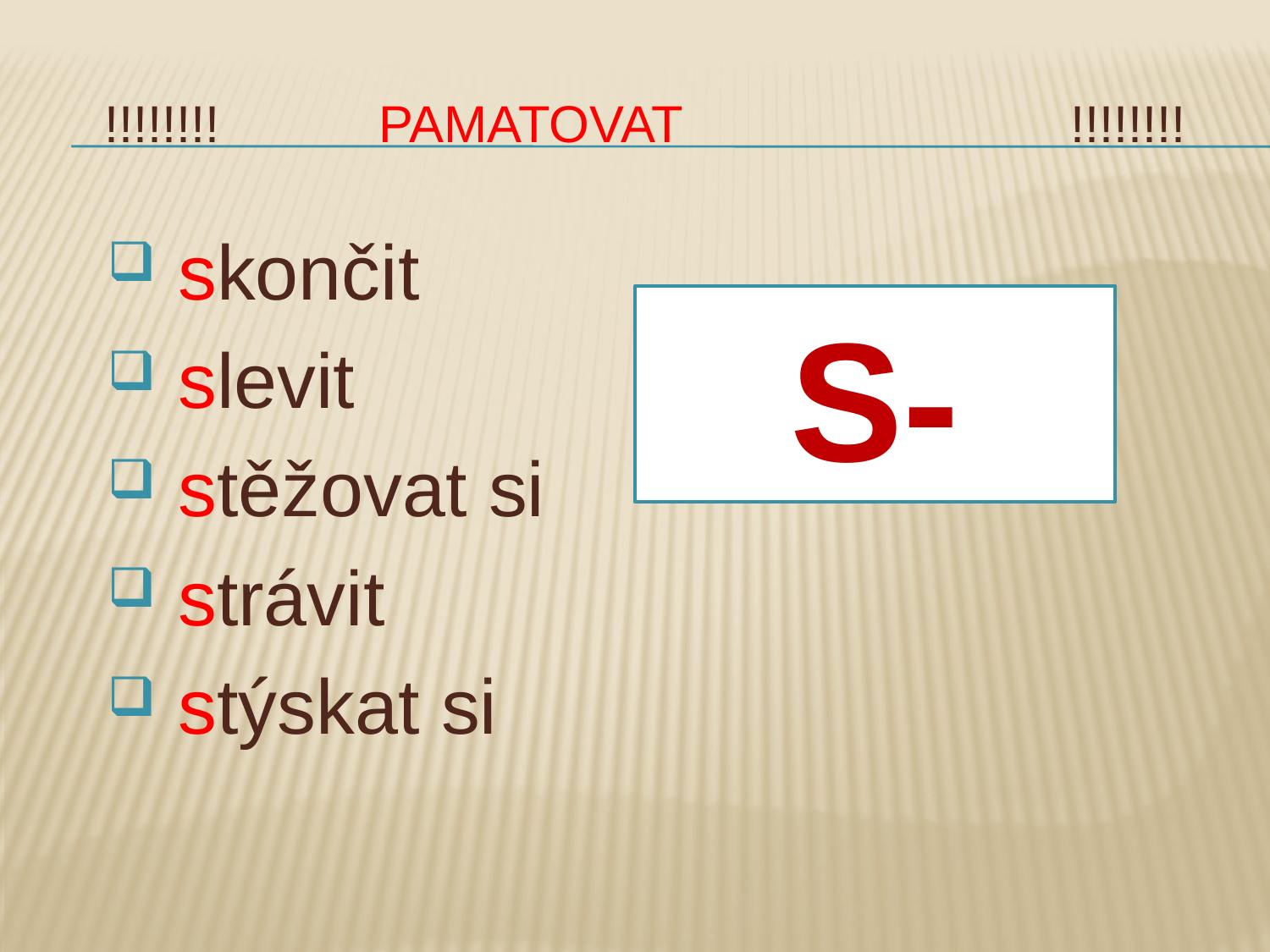

# !!!!!!!!           PAMATOVAT                           !!!!!!!!
 skončit
 slevit
 stěžovat si
 strávit
 stýskat si
S-